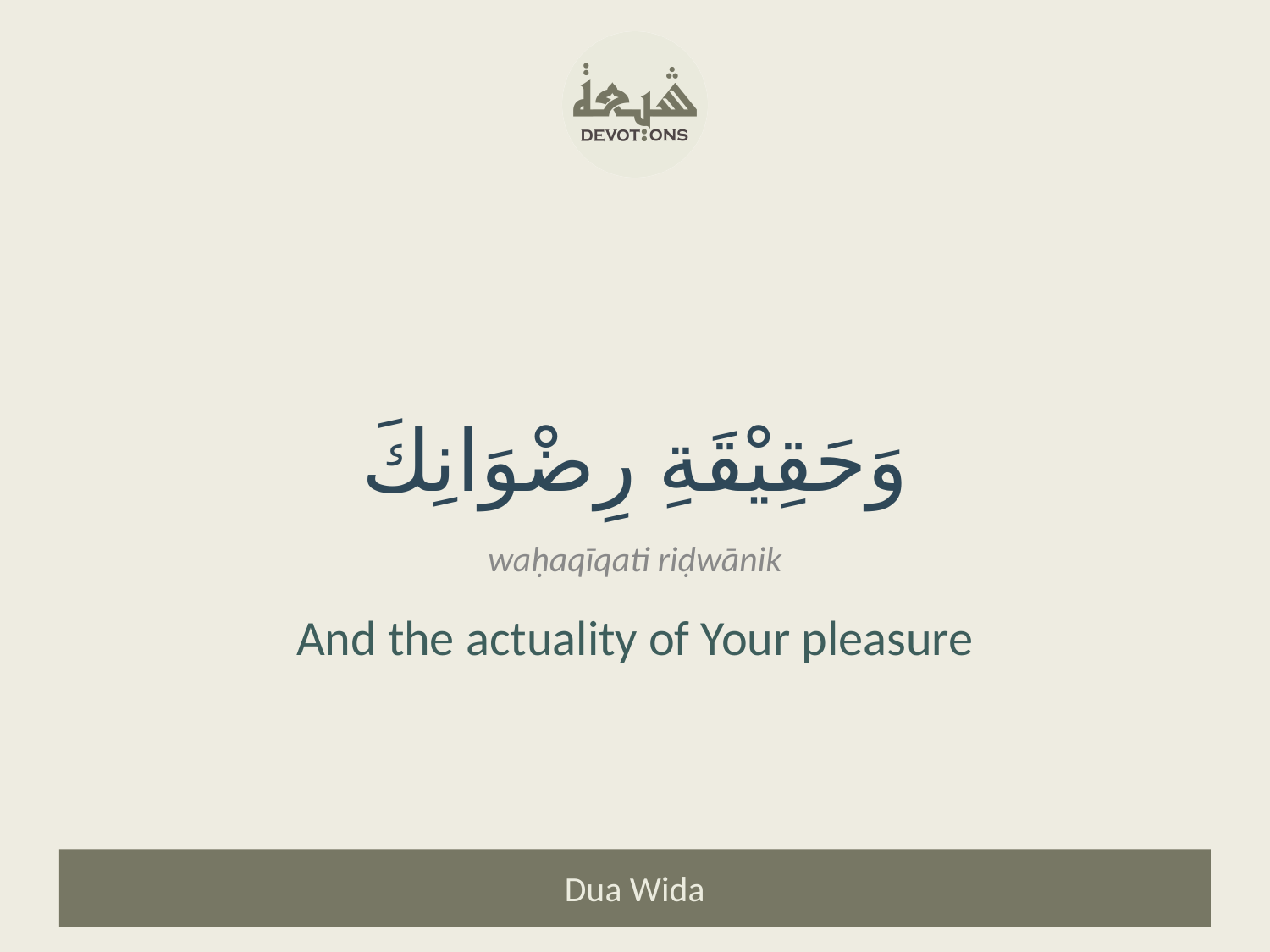

وَحَقِيْقَةِ رِضْوَانِكَ
waḥaqīqati riḍwānik
And the actuality of Your pleasure
Dua Wida